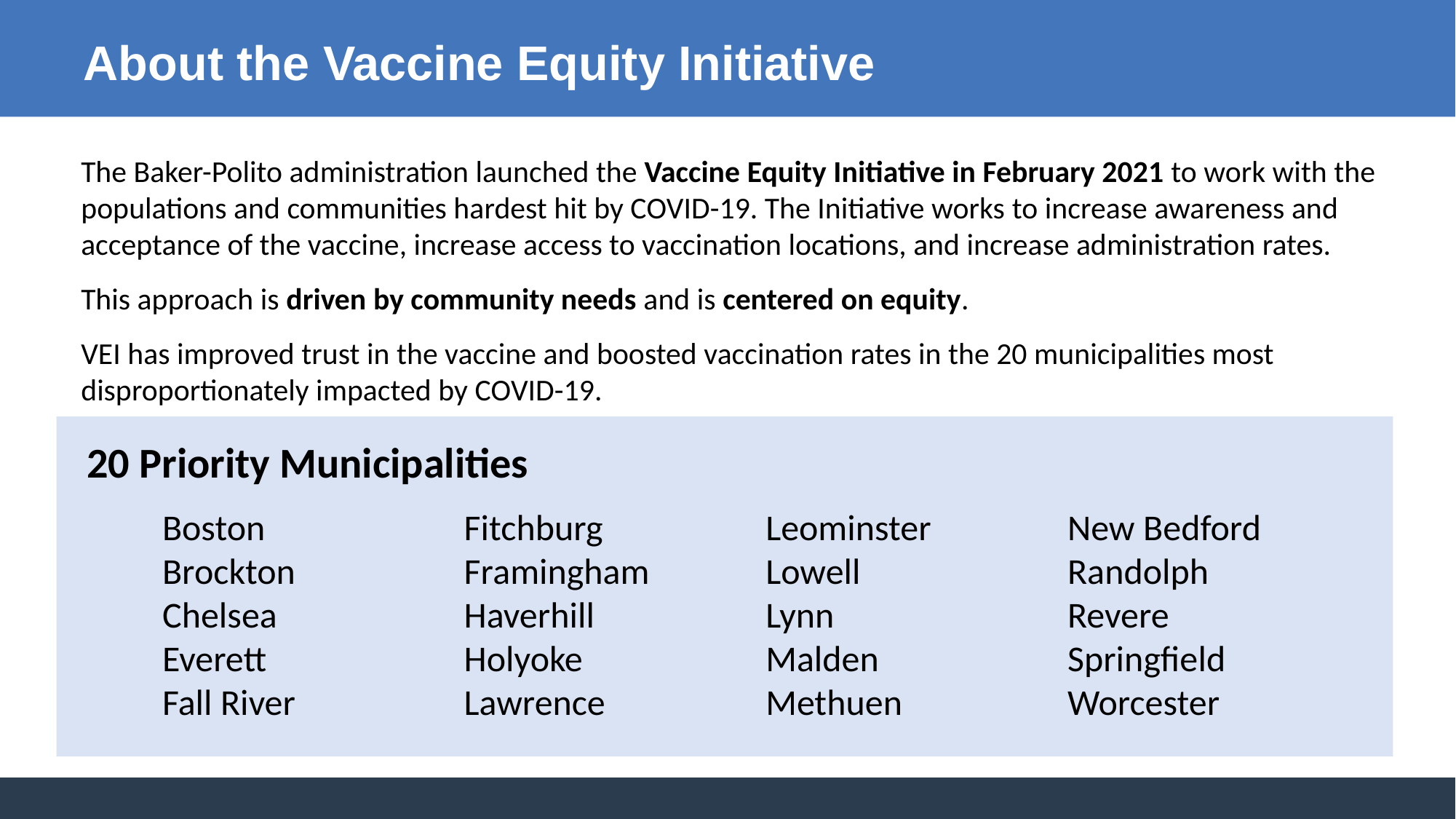

About the Vaccine Equity Initiative
The Baker-Polito administration launched the Vaccine Equity Initiative in February 2021 to work with the populations and communities hardest hit by COVID-19. The Initiative works to increase awareness and acceptance of the vaccine, increase access to vaccination locations, and increase administration rates.
This approach is driven by community needs and is centered on equity.
VEI has improved trust in the vaccine and boosted vaccination rates in the 20 municipalities most disproportionately impacted by COVID-19.

20 Priority Municipalities
Boston
Brockton
Chelsea
Everett
Fall River
Fitchburg
Framingham
Haverhill
Holyoke
Lawrence
Leominster
Lowell
Lynn
Malden
Methuen
New Bedford
Randolph
Revere
Springfield
Worcester